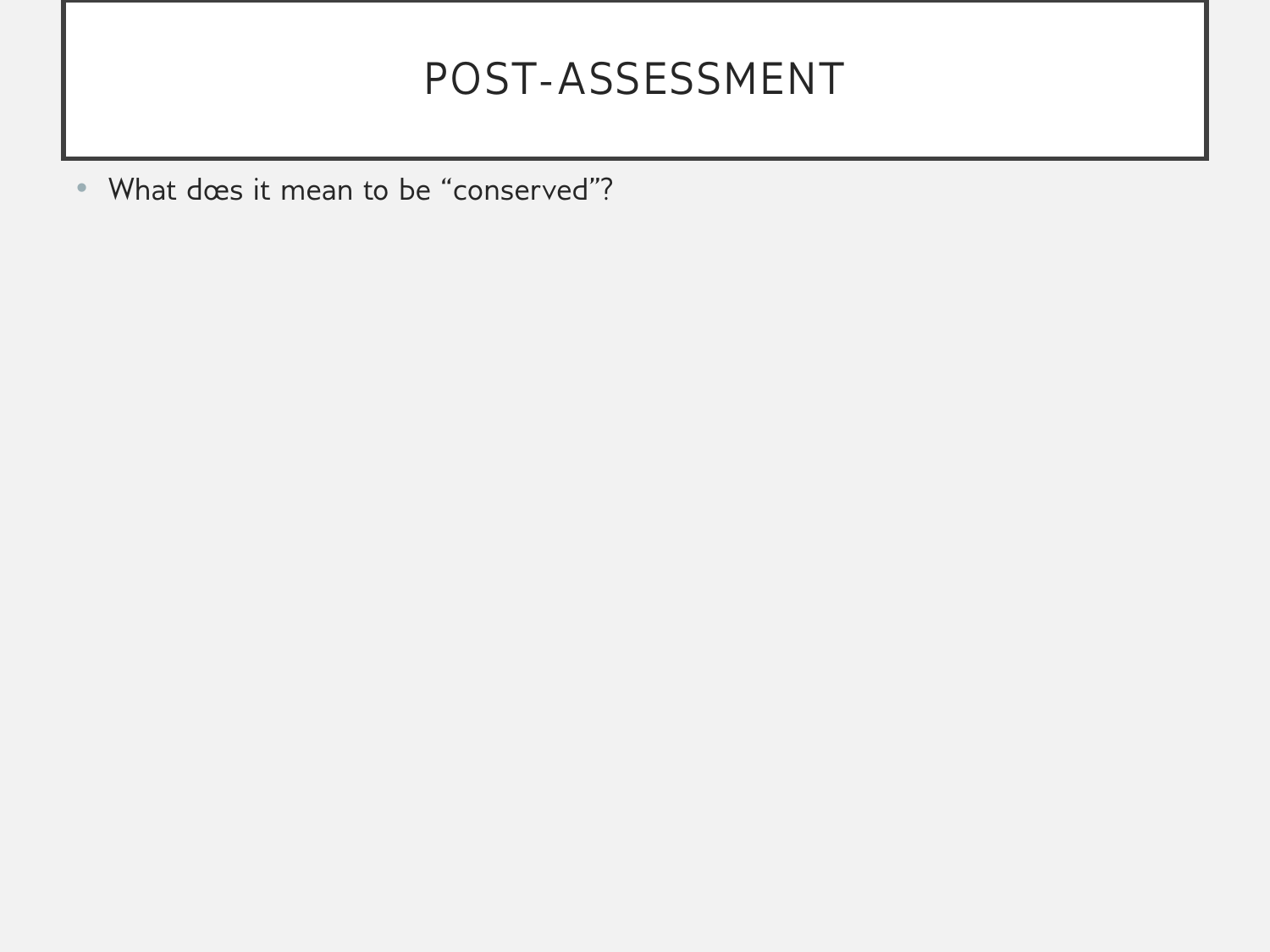

# Post-assessment
What does it mean to be “conserved”?